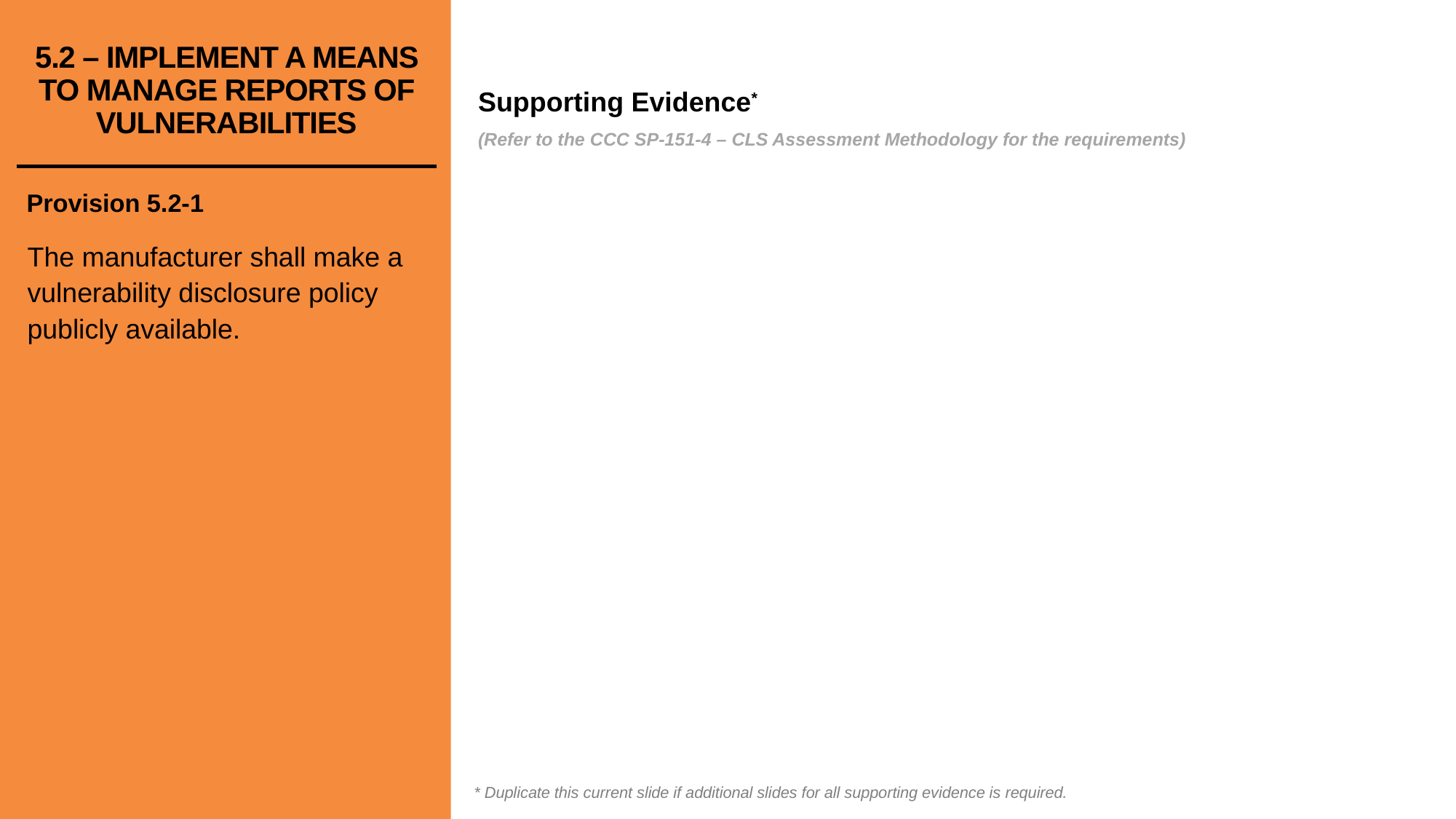

# 5.2 – IMPLEMENT A MEANS TO MANAGE REPORTS OF VULNERABILITIES

Provision 5.2-1
The manufacturer shall make a vulnerability disclosure policy publicly available.